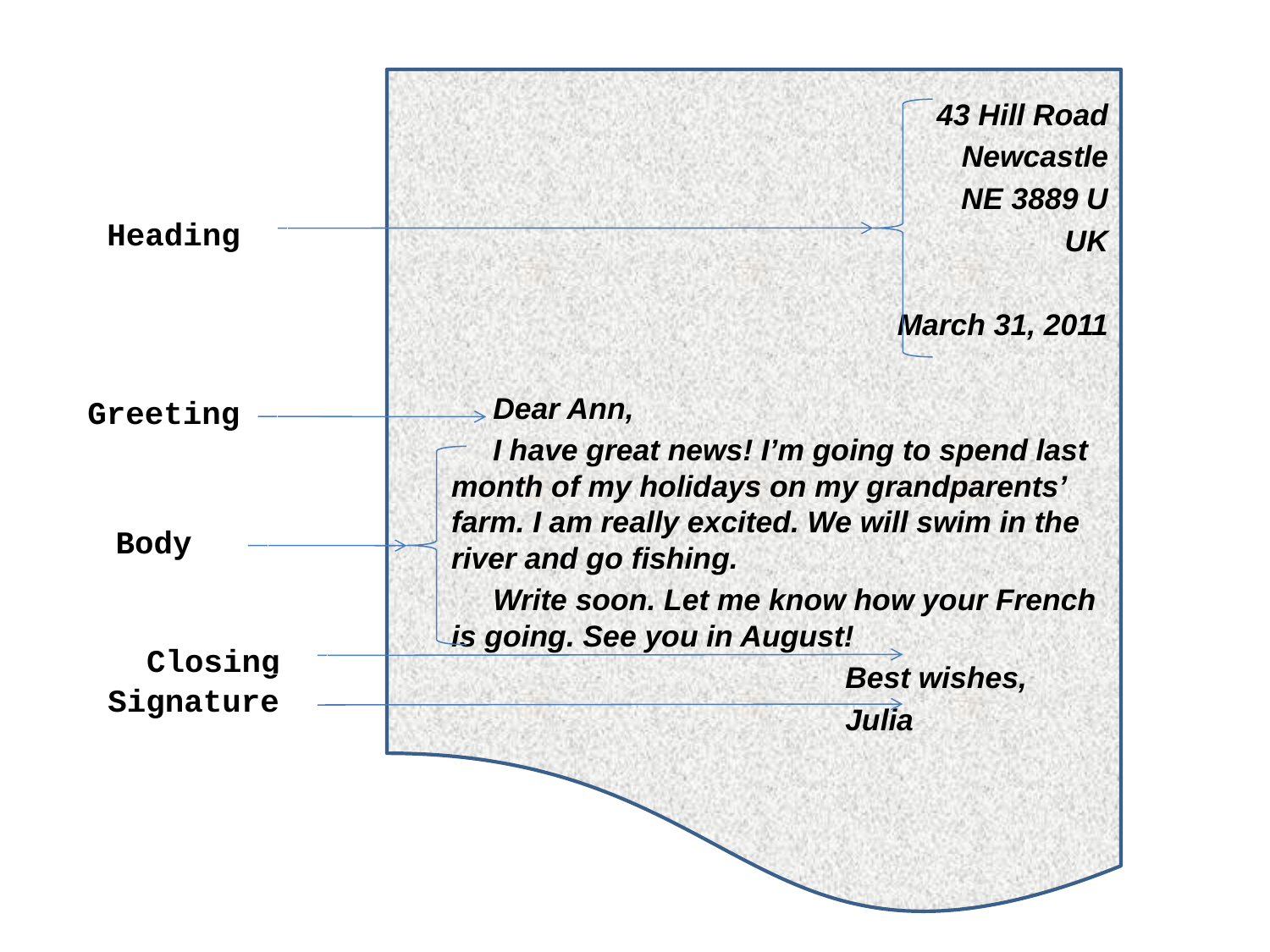

43 Hill Road
Newcastle
NE 3889 U
UK

March 31, 2011

Dear Ann,
I have great news! I’m going to spend last month of my holidays on my grandparents’ farm. I am really excited. We will swim in the river and go fishing.
Write soon. Let me know how your French is going. See you in August!
Best wishes,
Julia

Heading
Greeting

Body
Closing
Signature